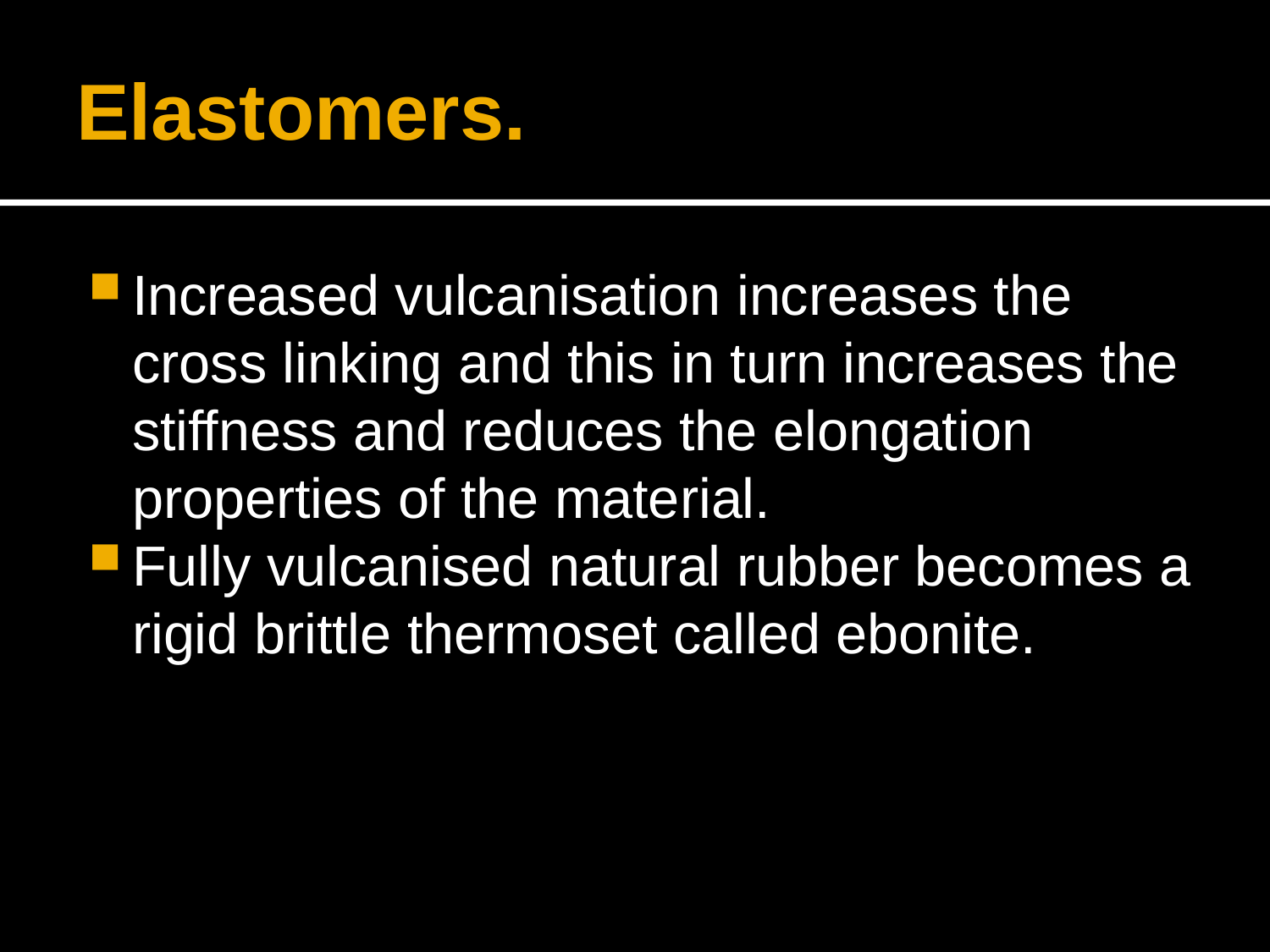

# Elastomers.
Increased vulcanisation increases the cross linking and this in turn increases the stiffness and reduces the elongation properties of the material.
Fully vulcanised natural rubber becomes a rigid brittle thermoset called ebonite.